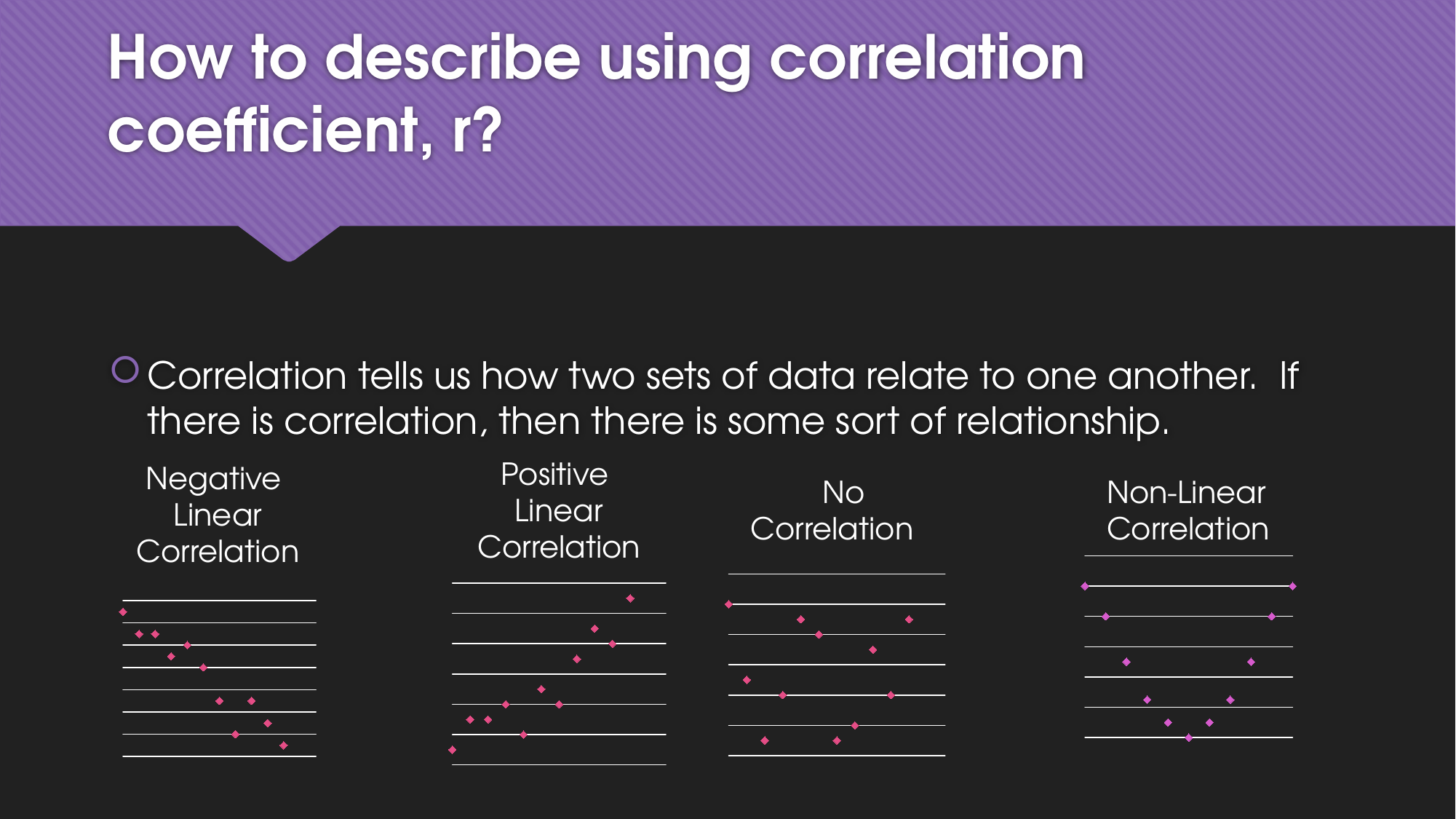

# How to describe using correlation coefficient, r?
Correlation tells us how two sets of data relate to one another.  If there is correlation, then there is some sort of relationship.

Positive
Linear
Correlation
Negative
Linear
Correlation
No
Correlation
Non-Linear
Correlation

### Chart

| Category |  |
|---|---|

### Chart

| Category |  |
|---|---|

### Chart

| Category |  |
|---|---|

### Chart

| Category |  |
|---|---|